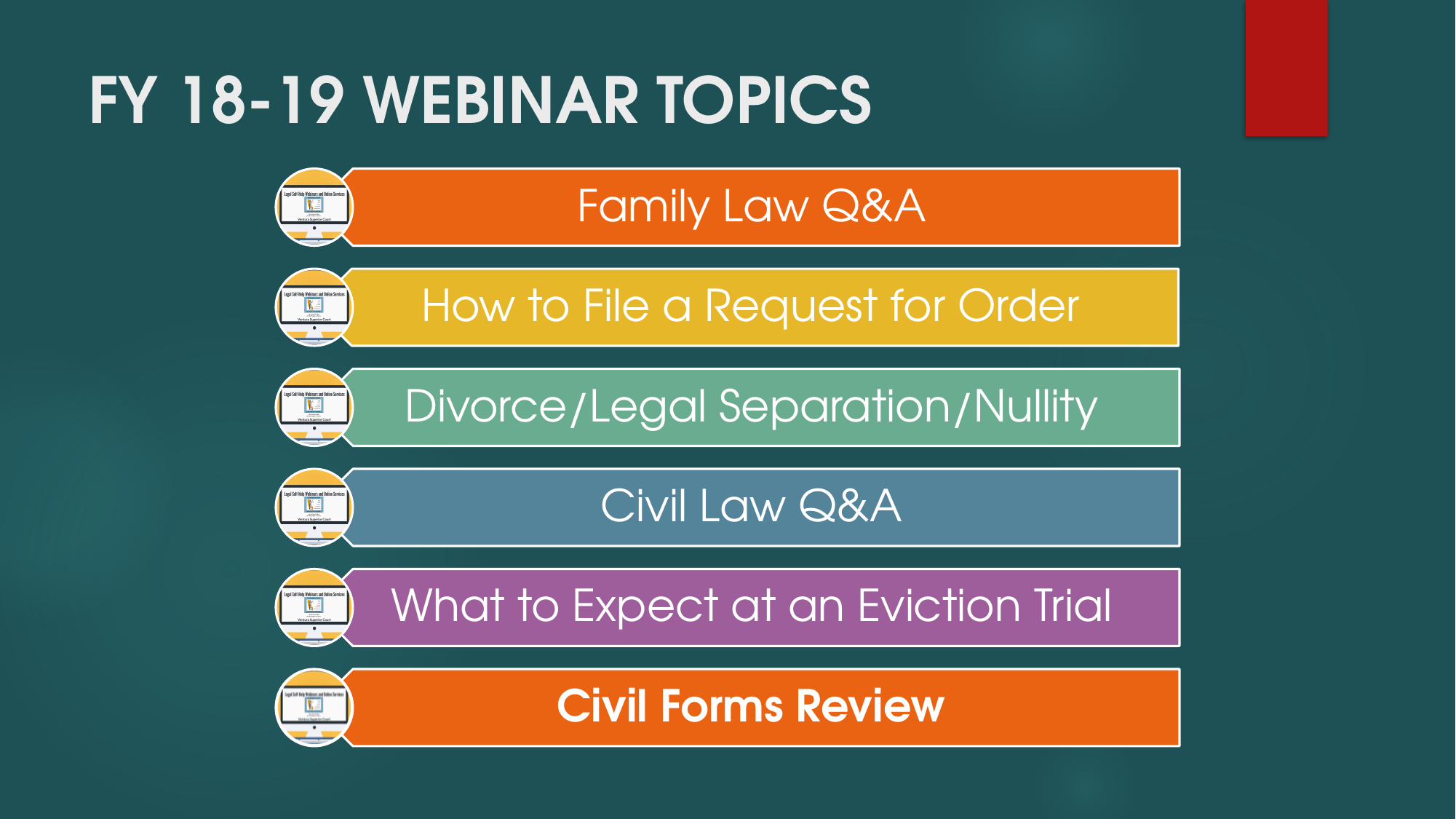

# FY 18-19 WEBINAR TOPICS
Family Law Q&A
How to File a Request for Order
Divorce/Legal Separation/Nullity
Civil Law Q&A
What to Expect at an Eviction Trial
Civil Forms Review